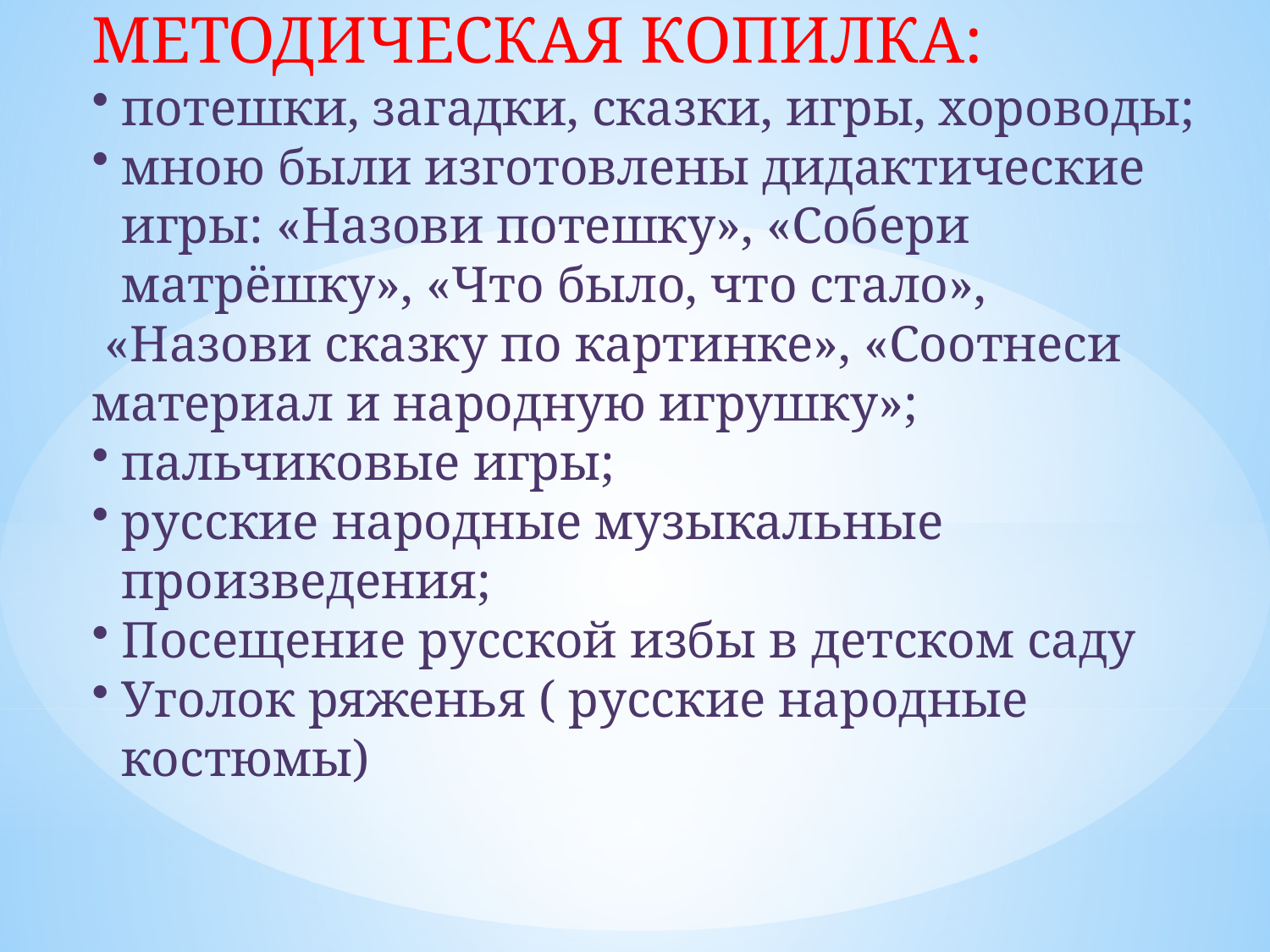

МЕТОДИЧЕСКАЯ КОПИЛКА:
потешки, загадки, сказки, игры, хороводы;
мною были изготовлены дидактические игры: «Назови потешку», «Собери матрёшку», «Что было, что стало»,
 «Назови сказку по картинке», «Соотнеси материал и народную игрушку»;
пальчиковые игры;
русские народные музыкальные произведения;
Посещение русской избы в детском саду
Уголок ряженья ( русские народные костюмы)